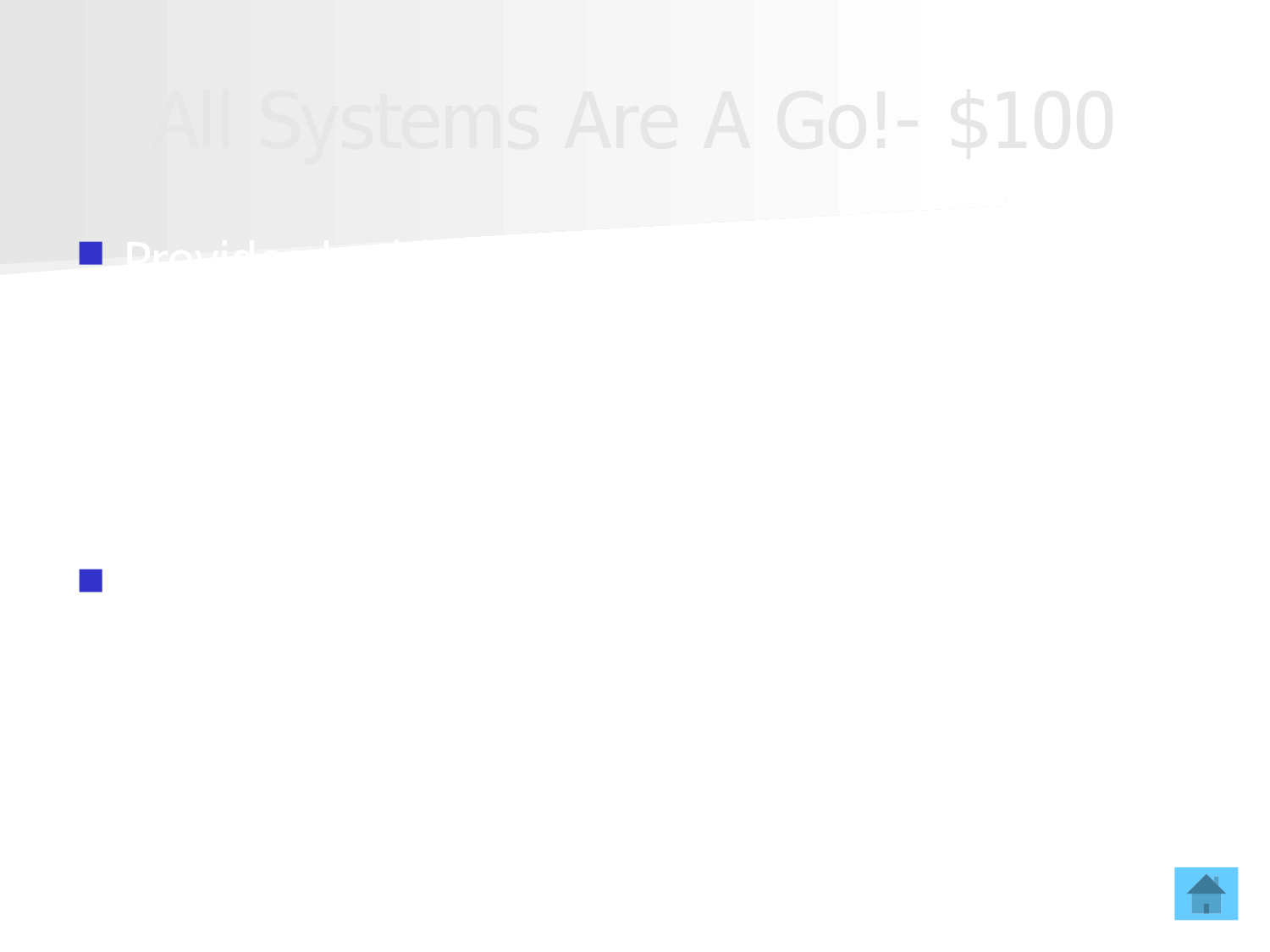

# All Systems Are A Go!- $100
Provides body movements, posture, and produces body heat.
Muscular System